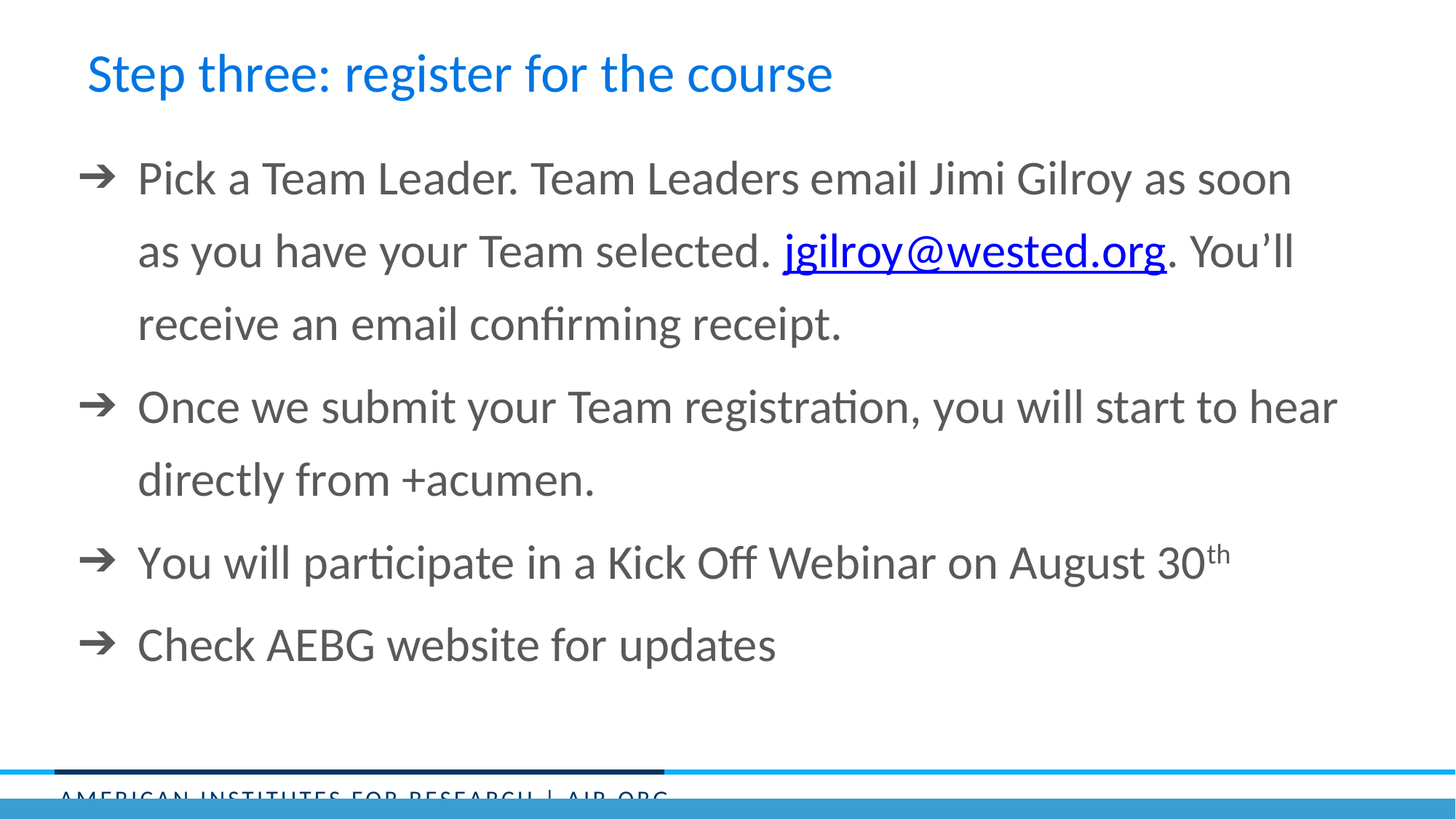

# Step three: register for the course
Pick a Team Leader. Team Leaders email Jimi Gilroy as soon as you have your Team selected. jgilroy@wested.org. You’ll receive an email confirming receipt.
Once we submit your Team registration, you will start to hear directly from +acumen.
You will participate in a Kick Off Webinar on August 30th
Check AEBG website for updates